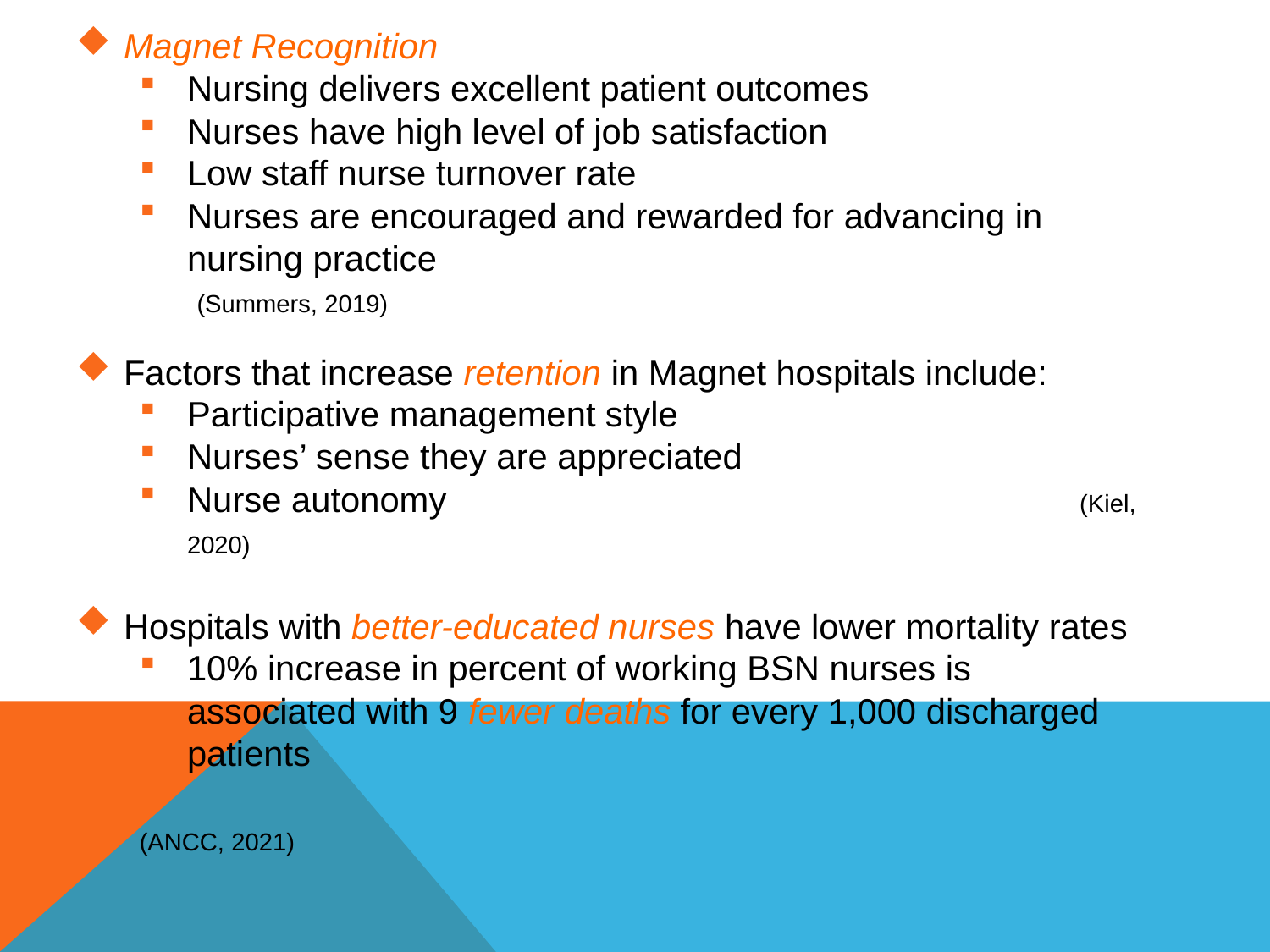

Magnet Recognition
Nursing delivers excellent patient outcomes
Nurses have high level of job satisfaction
Low staff nurse turnover rate
Nurses are encouraged and rewarded for advancing in nursing practice                                                                         (Summers, 2019)

Factors that increase retention in Magnet hospitals include:
Participative management style
Nurses’ sense they are appreciated
Nurse autonomy                                                                 (Kiel, 2020)

Hospitals with better-educated nurses have lower mortality rates
10% increase in percent of working BSN nurses is associated with 9 fewer deaths for every 1,000 discharged patients
                                                                                                 (ANCC, 2021)